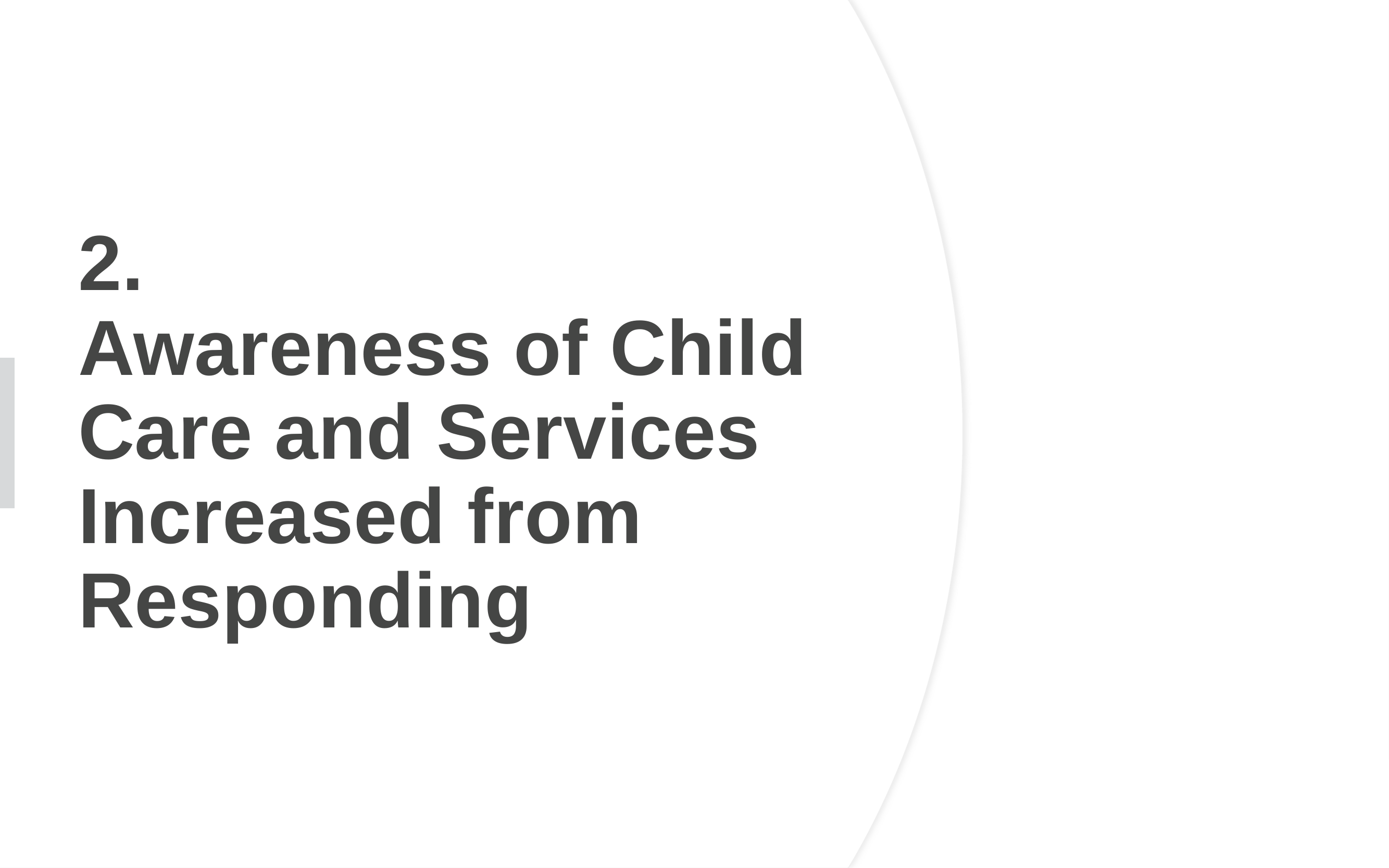

# 2. Awareness of Child Care and Services Increased from Responding